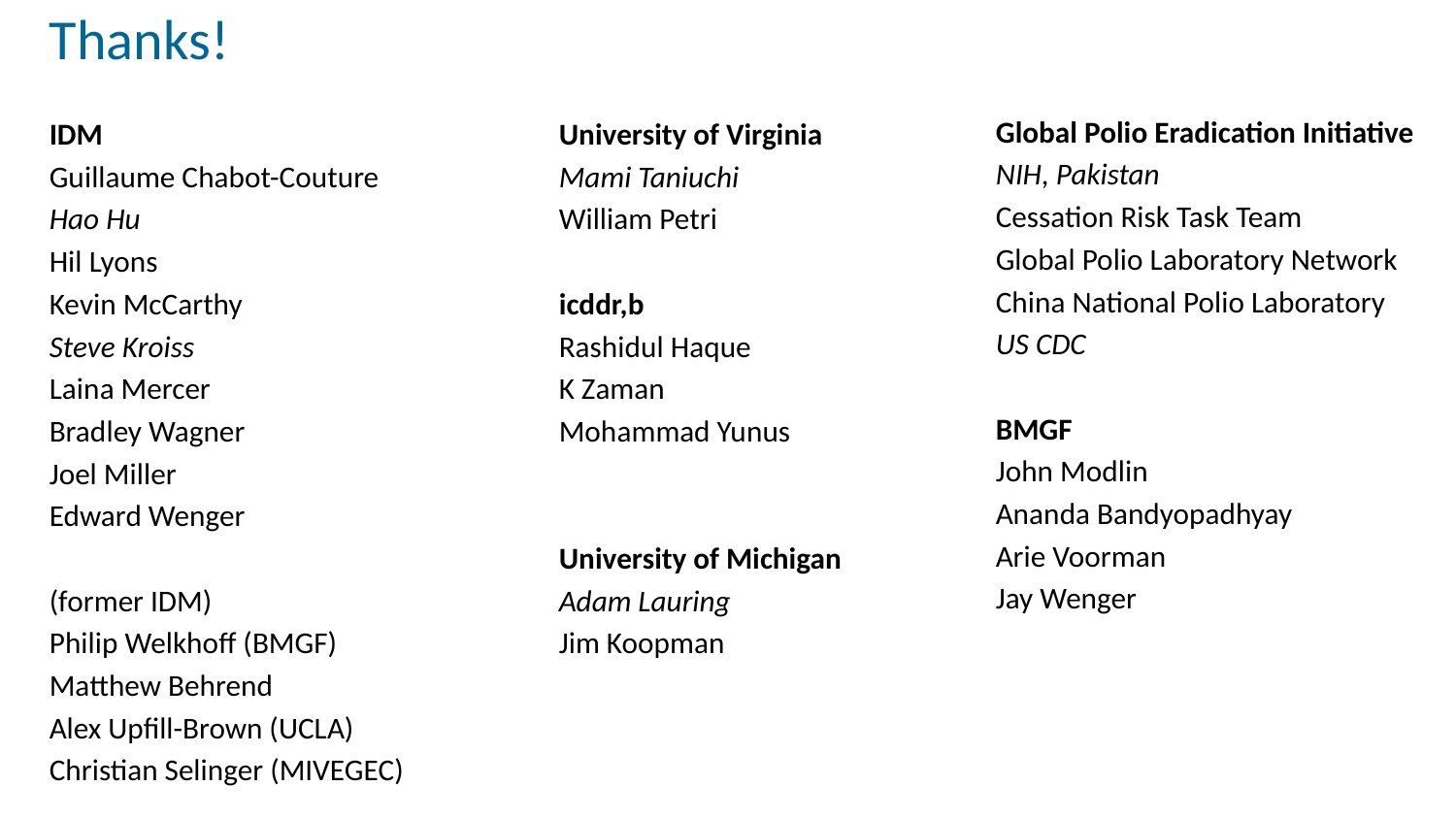

# Thanks!
Global Polio Eradication Initiative
NIH, Pakistan
Cessation Risk Task Team
Global Polio Laboratory Network
China National Polio Laboratory
US CDC

BMGF
John Modlin
Ananda Bandyopadhyay
Arie Voorman
Jay Wenger
IDM
Guillaume Chabot-Couture
Hao Hu
Hil Lyons
Kevin McCarthy
Steve Kroiss
Laina Mercer
Bradley Wagner
Joel Miller
Edward Wenger

(former IDM)
Philip Welkhoff (BMGF)
Matthew Behrend
Alex Upfill-Brown (UCLA)
Christian Selinger (MIVEGEC)

University of Virginia
Mami Taniuchi
William Petri

icddr,b
Rashidul Haque
K Zaman
Mohammad Yunus

University of Michigan
Adam Lauring
Jim Koopman